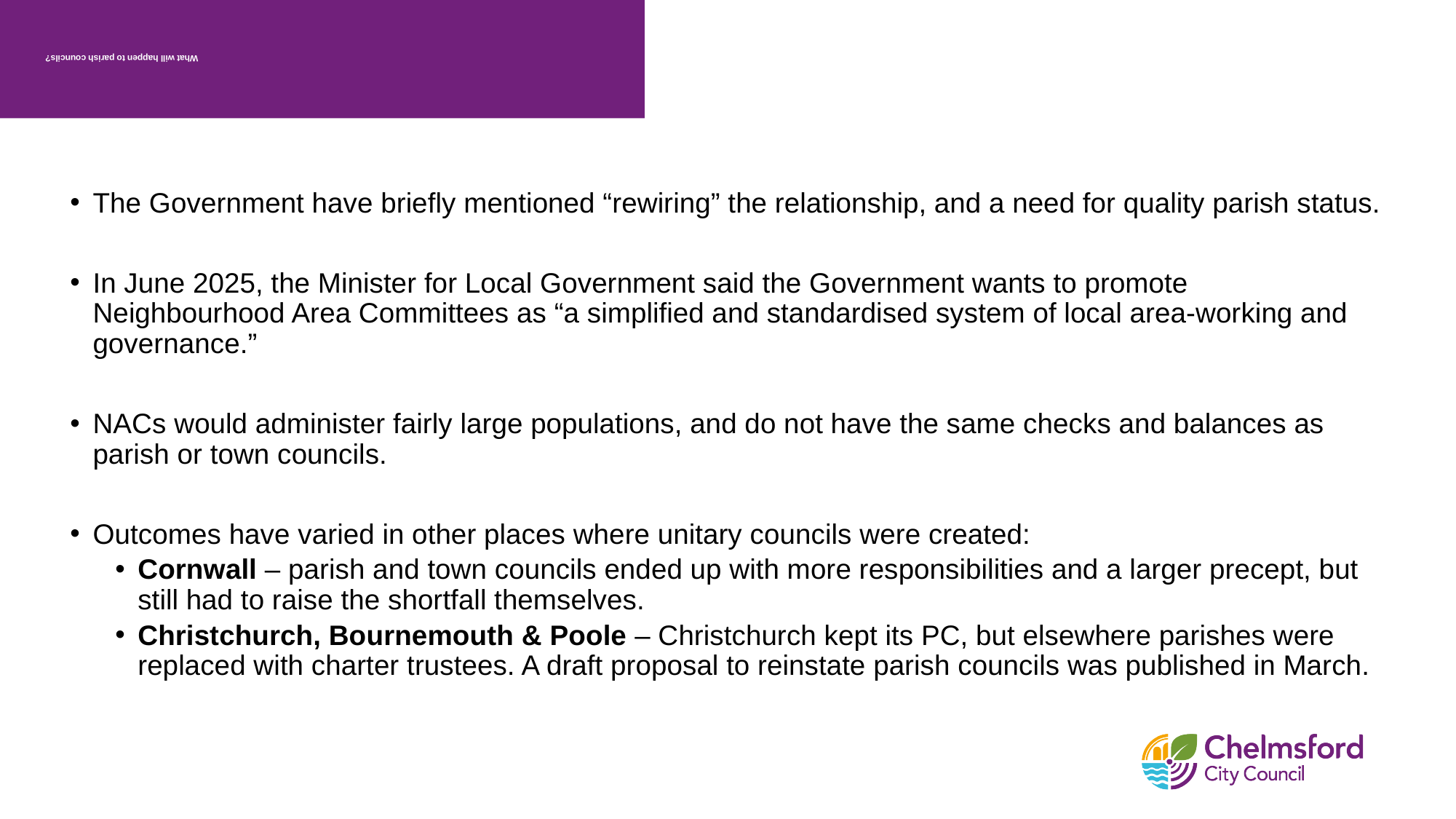

# What will happen to parish councils?
The Government have briefly mentioned “rewiring” the relationship, and a need for quality parish status.

In June 2025, the Minister for Local Government said the Government wants to promote Neighbourhood Area Committees as “a simplified and standardised system of local area-working and governance.”

NACs would administer fairly large populations, and do not have the same checks and balances as parish or town councils.

Outcomes have varied in other places where unitary councils were created:
Cornwall – parish and town councils ended up with more responsibilities and a larger precept, but still had to raise the shortfall themselves.
Christchurch, Bournemouth & Poole – Christchurch kept its PC, but elsewhere parishes were replaced with charter trustees. A draft proposal to reinstate parish councils was published in March.